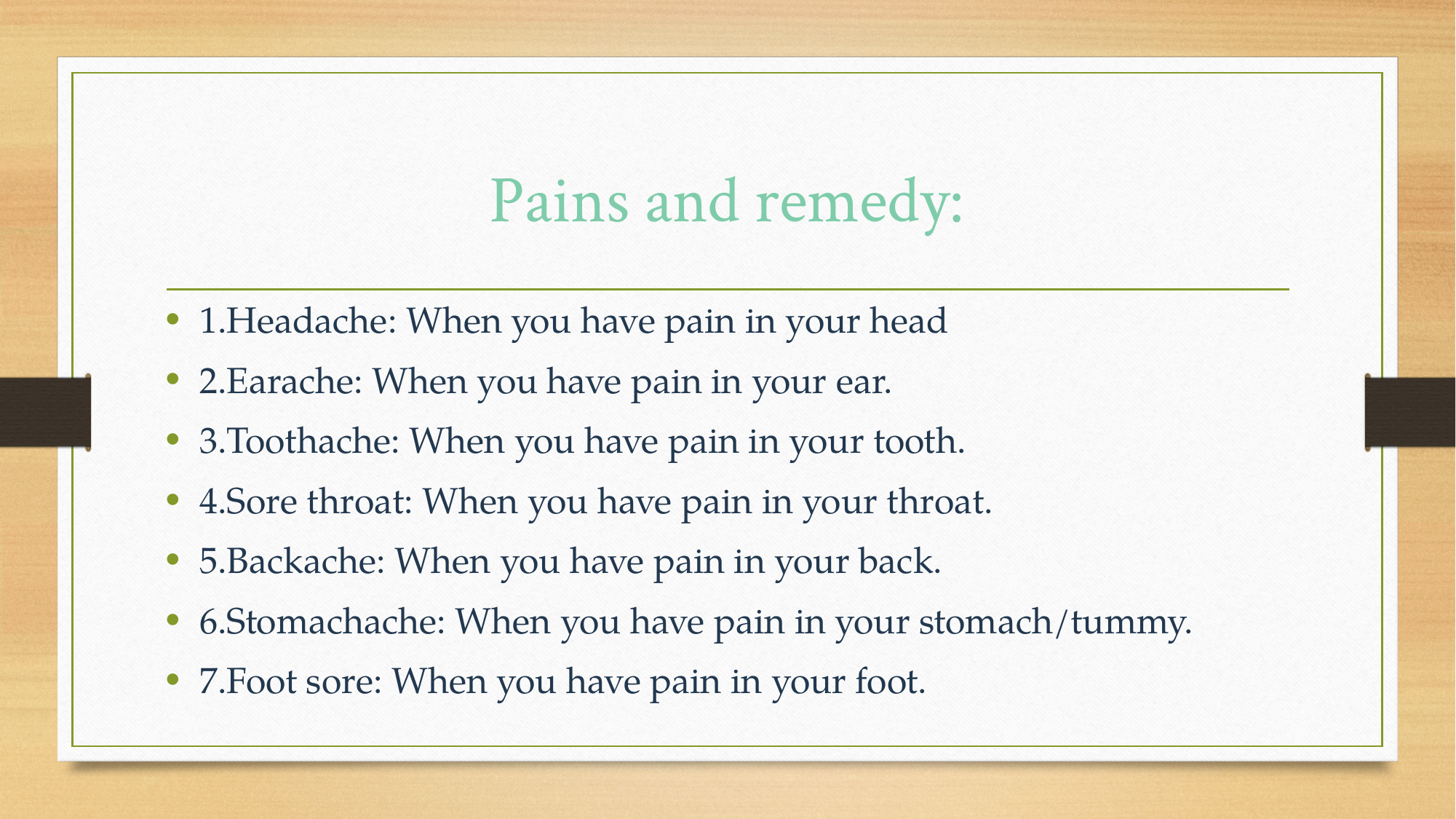

# Pains and remedy:
1.Headache: When you have pain in your head
2.Earache: When you have pain in your ear.
3.Toothache: When you have pain in your tooth.
4.Sore throat: When you have pain in your throat.
5.Backache: When you have pain in your back.
6.Stomachache: When you have pain in your stomach/tummy.
7.Foot sore: When you have pain in your foot.